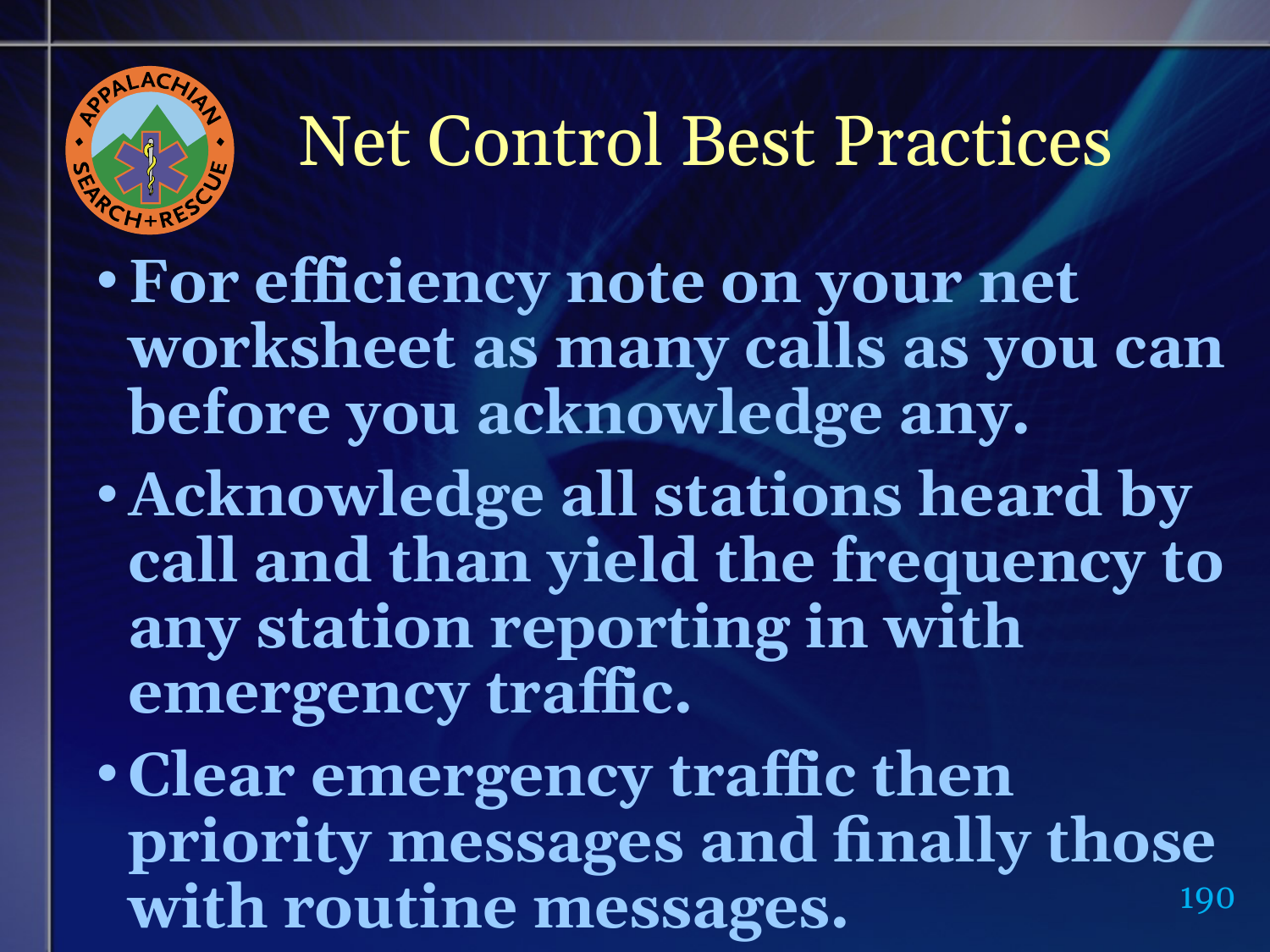

# Net Control Best Practices
For efficiency note on your net worksheet as many calls as you can before you acknowledge any.
Acknowledge all stations heard by call and than yield the frequency to any station reporting in with emergency traffic.
Clear emergency traffic then priority messages and finally those with routine messages.